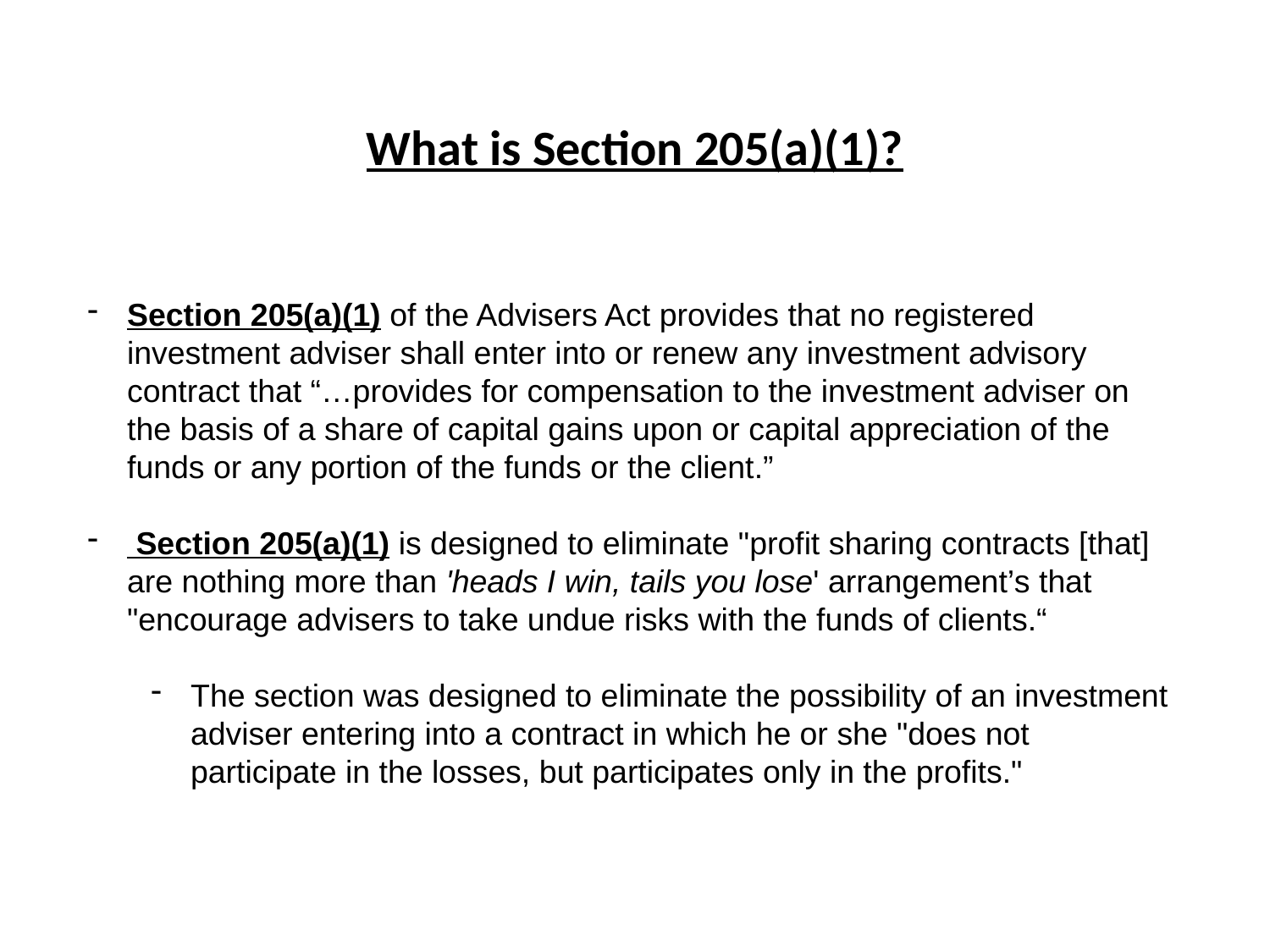

What is Section 205(a)(1)?

Section 205(a)(1) of the Advisers Act provides that no registered investment adviser shall enter into or renew any investment advisory contract that “…provides for compensation to the investment adviser on the basis of a share of capital gains upon or capital appreciation of the funds or any portion of the funds or the client.”

 Section 205(a)(1) is designed to eliminate "profit sharing contracts [that] are nothing more than 'heads I win, tails you lose' arrangement’s that "encourage advisers to take undue risks with the funds of clients.“

The section was designed to eliminate the possibility of an investment adviser entering into a contract in which he or she "does not participate in the losses, but participates only in the profits."